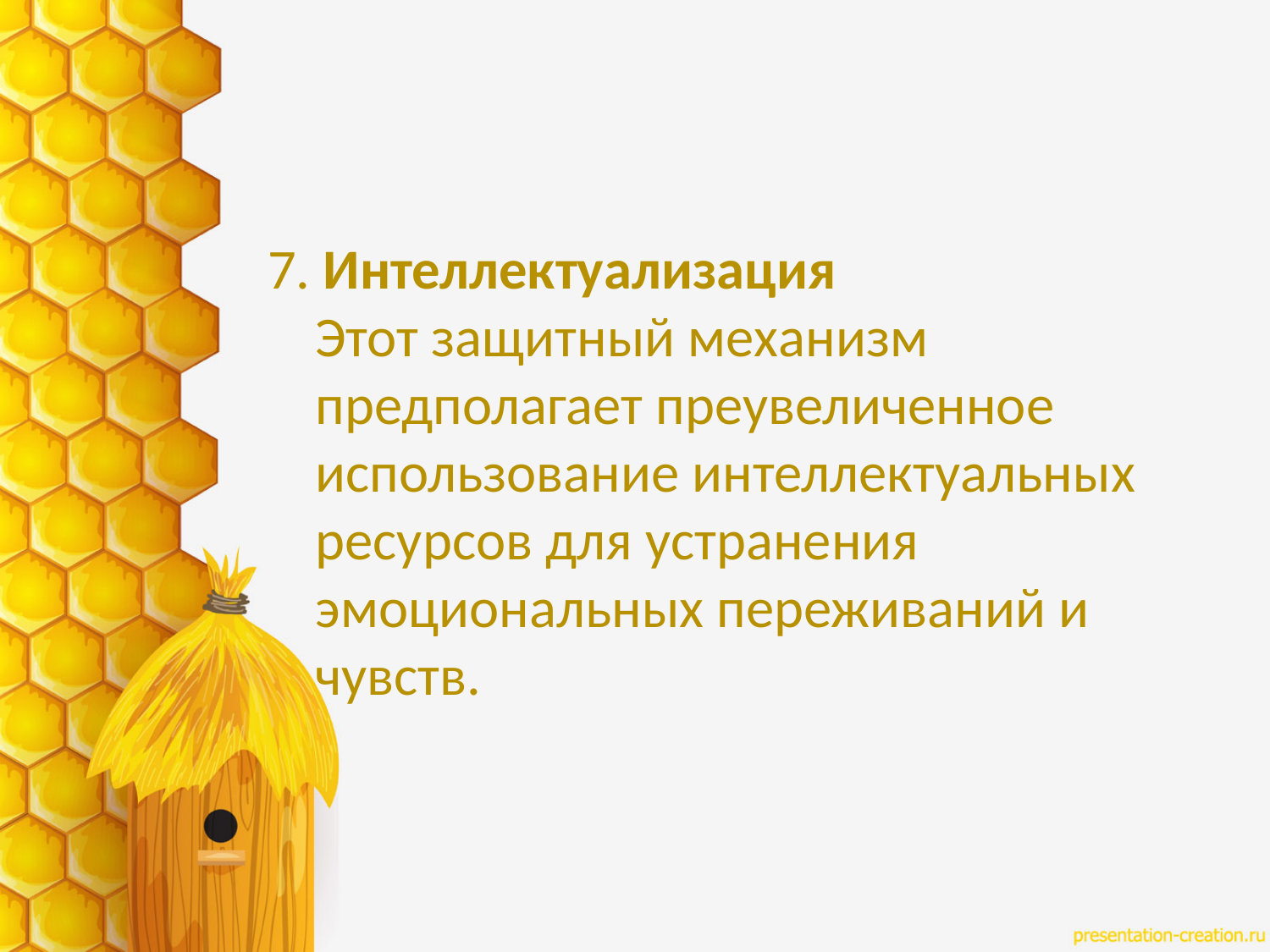

7. Интеллектуализация
Этот защитный механизм предполагает преувеличенное использование интеллектуальных ресурсов для устранения эмоциональных переживаний и чувств.